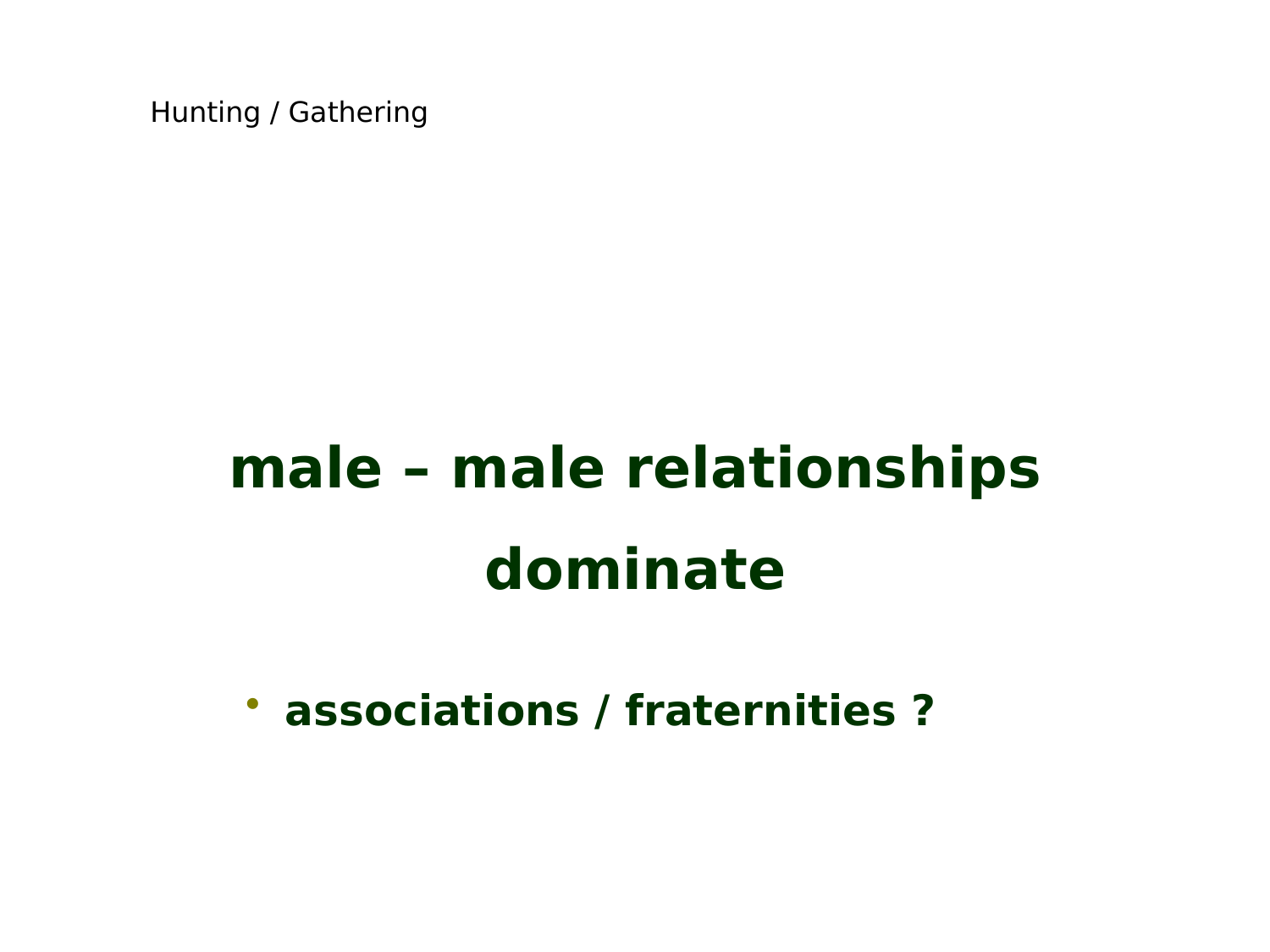

Hunting / Gathering
male – male relationships
dominate
associations / fraternities ?